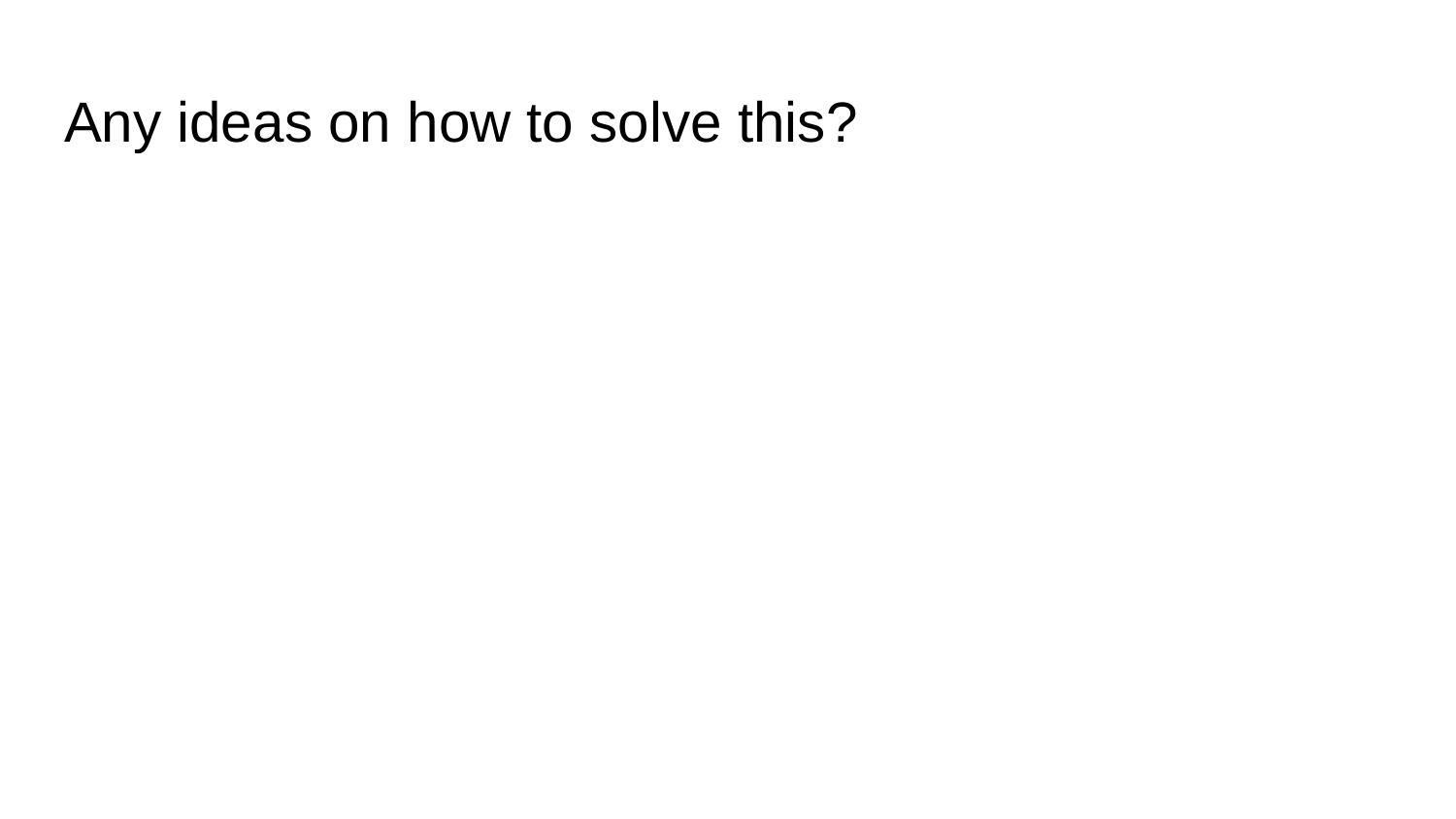

# Any ideas on how to solve this?